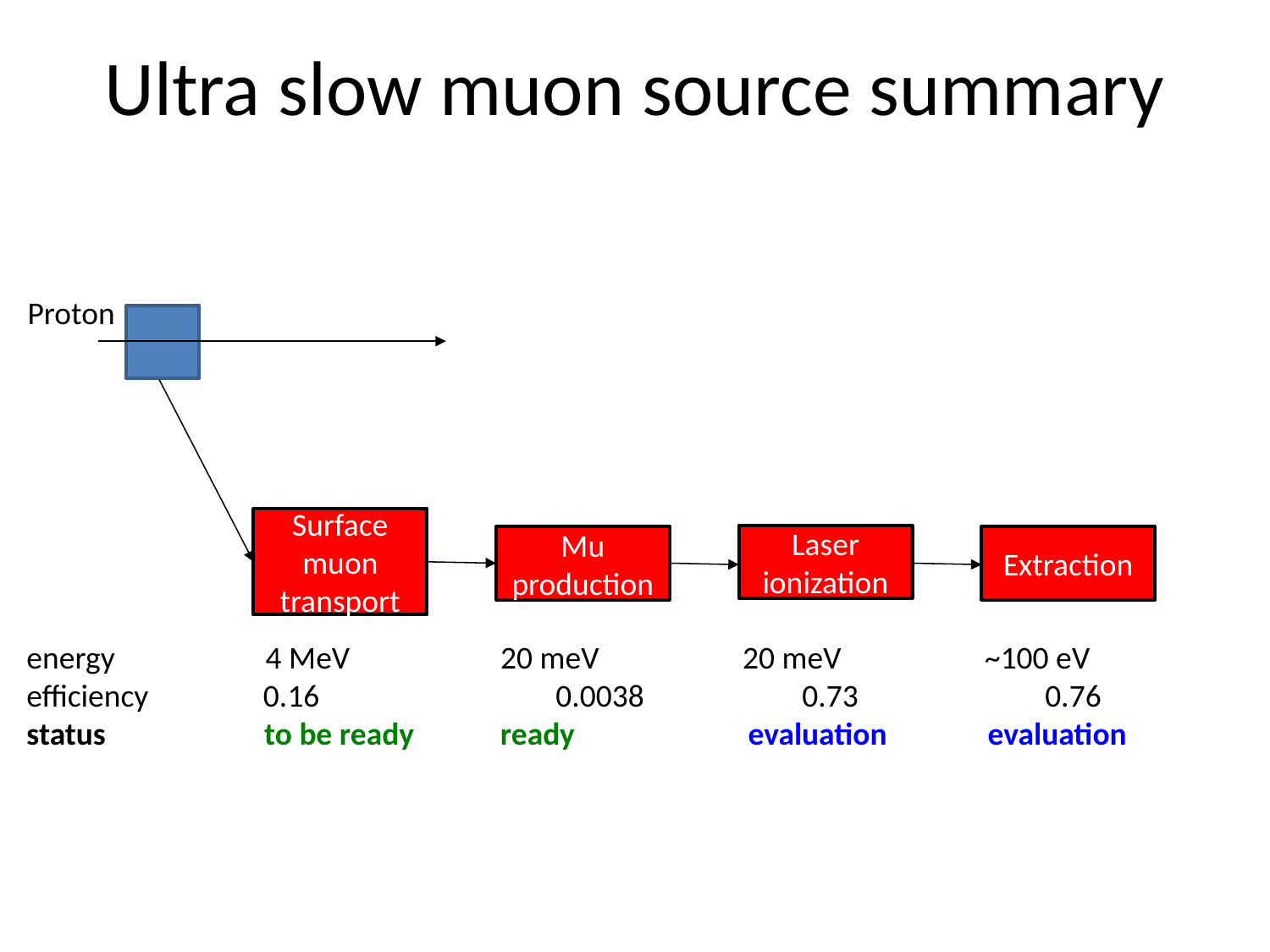

# Ultra slow muon source summary
Proton

Surface muon transport
Laser ionization
Extraction
Mu production
energy                     4 MeV                     20 meV                    20 meV                    ~100 eV
efficiency                0.16　　　　             0.0038                      0.73                          0.76
status                      to be ready            ready                        evaluation              evaluation